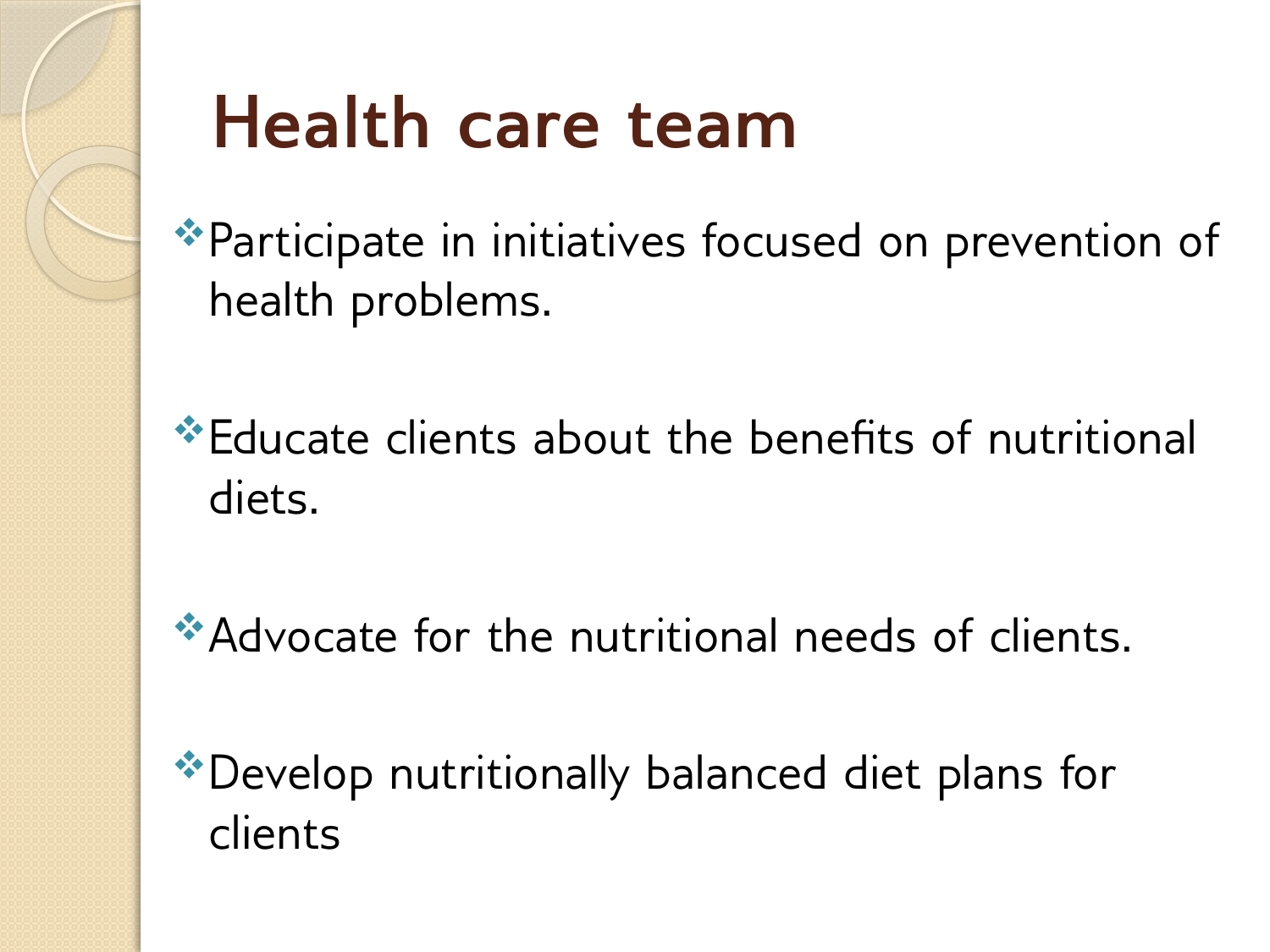

# Health care team
Participate in initiatives focused on prevention of health problems.

Educate clients about the benefits of nutritional diets.

Advocate for the nutritional needs of clients.

Develop nutritionally balanced diet plans for clients